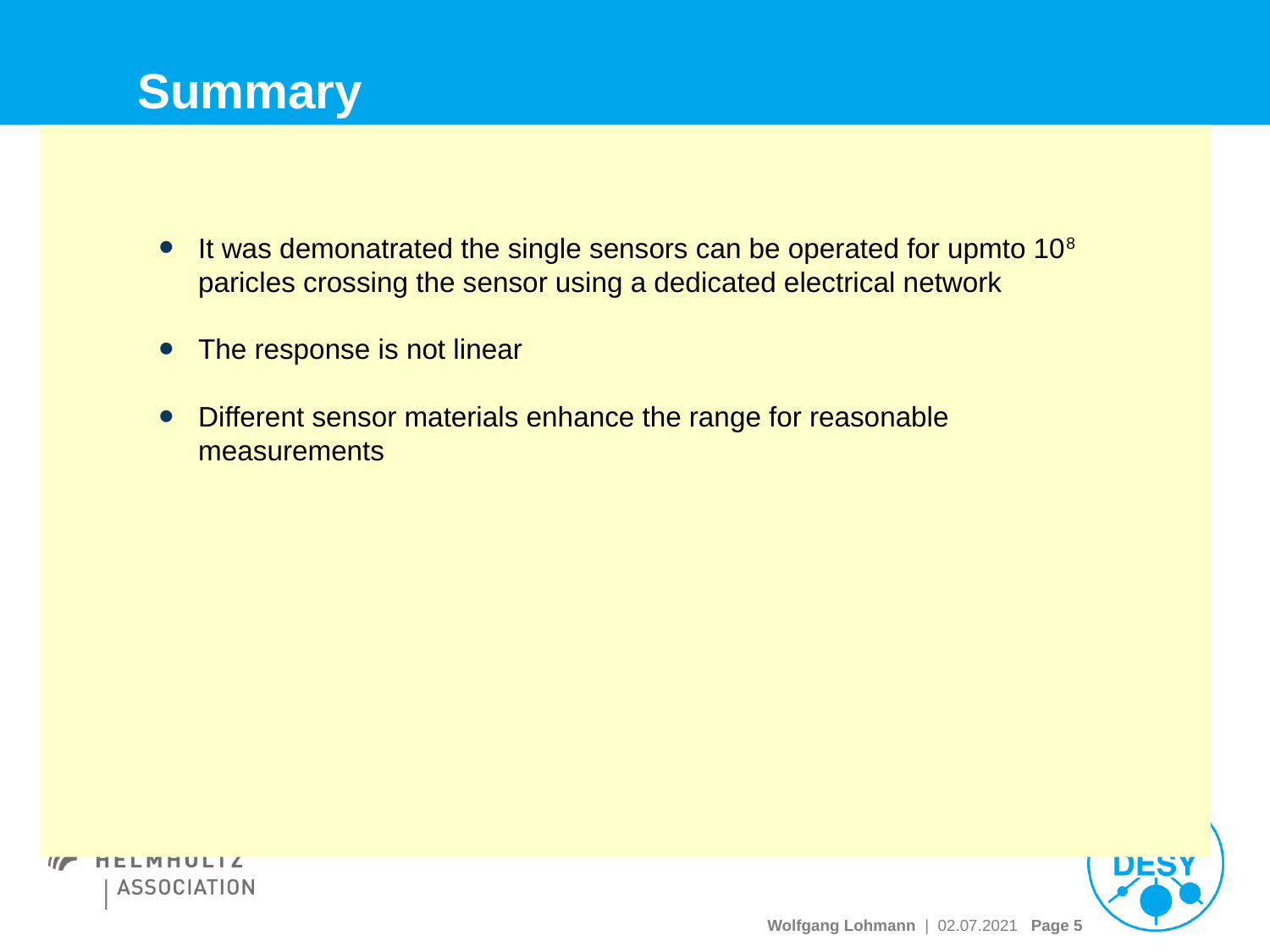

# Summary

It was demonatrated the single sensors can be operated for upmto 108 paricles crossing the sensor using a dedicated electrical network

The response is not linear

Different sensor materials enhance the range for reasonable measurements